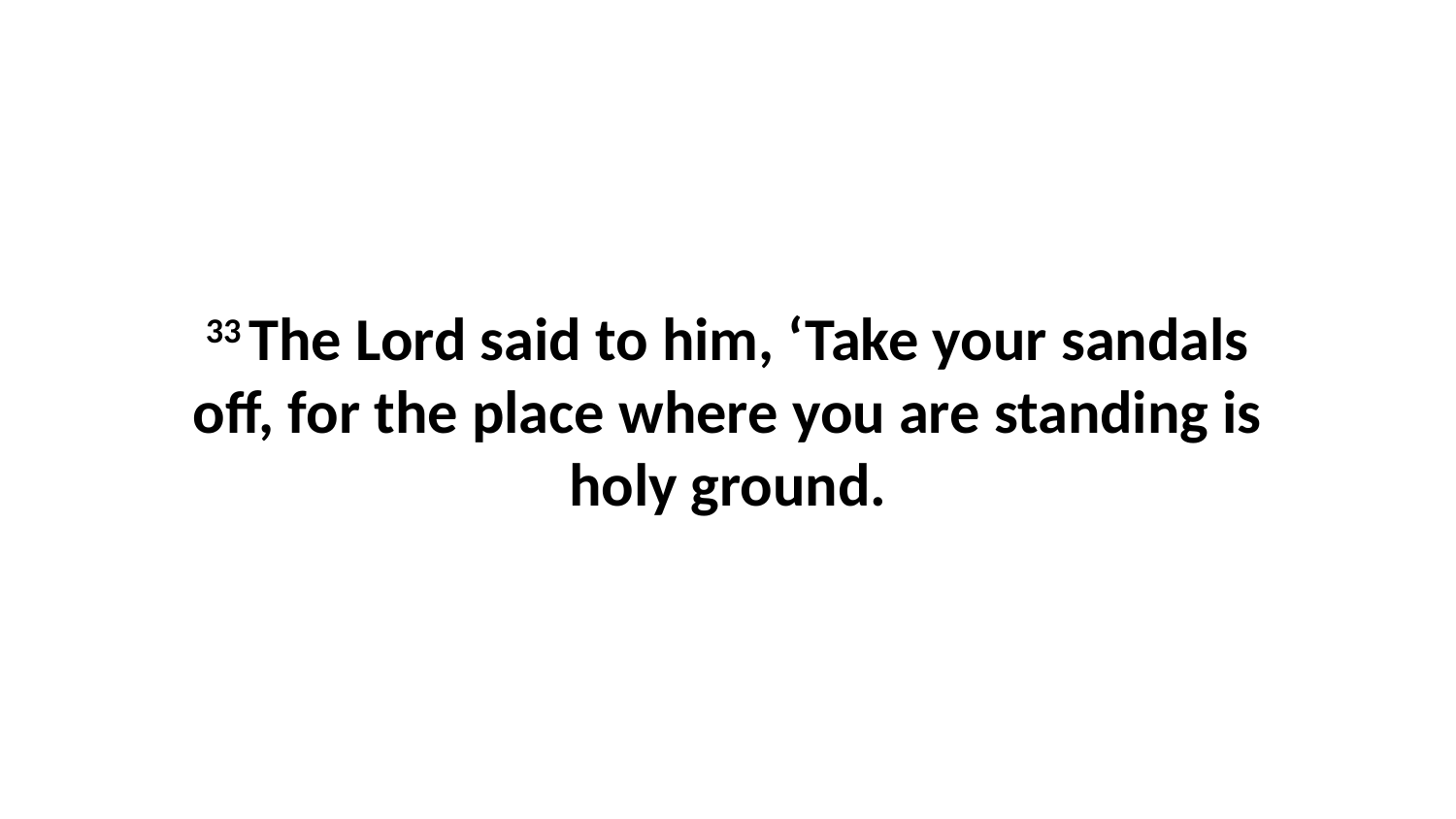

33 The Lord said to him, ‘Take your sandals off, for the place where you are standing is holy ground.